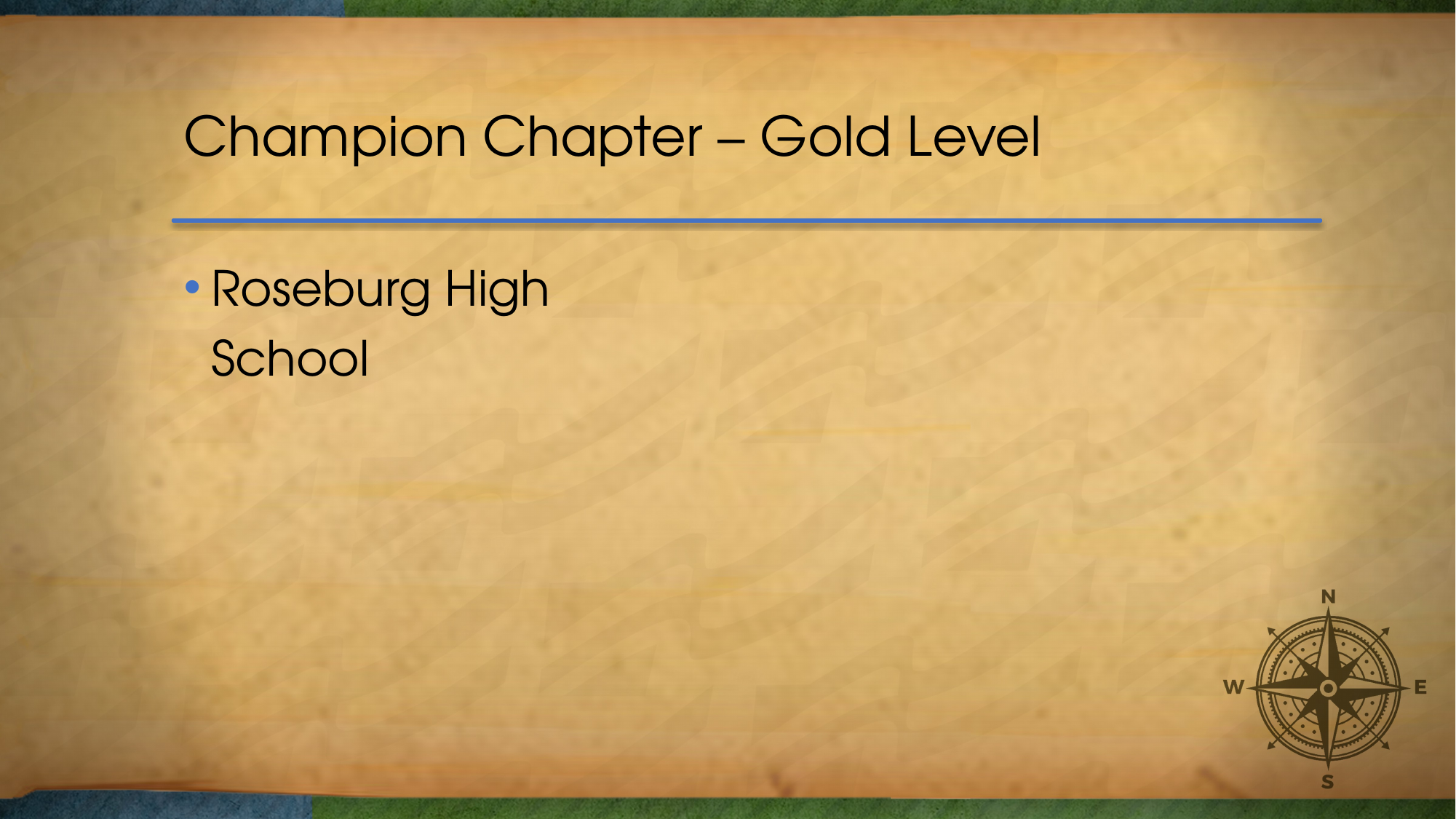

# Champion Chapter – Gold Level
Roseburg High School